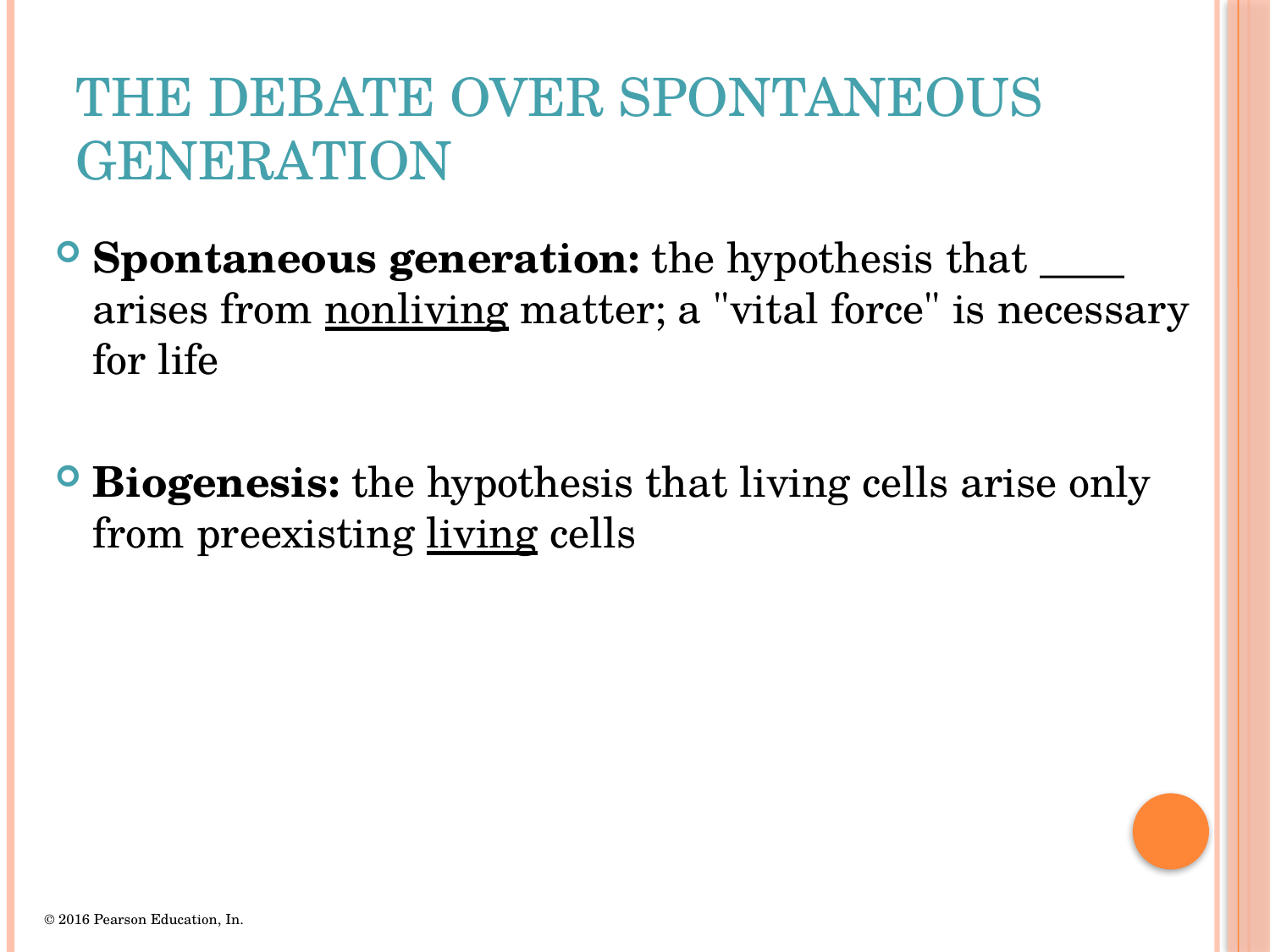

# The Debate over Spontaneous Generation
Spontaneous generation: the hypothesis that ____ arises from nonliving matter; a "vital force" is necessary for life

Biogenesis: the hypothesis that living cells arise only from preexisting living cells
© 2016 Pearson Education, In.